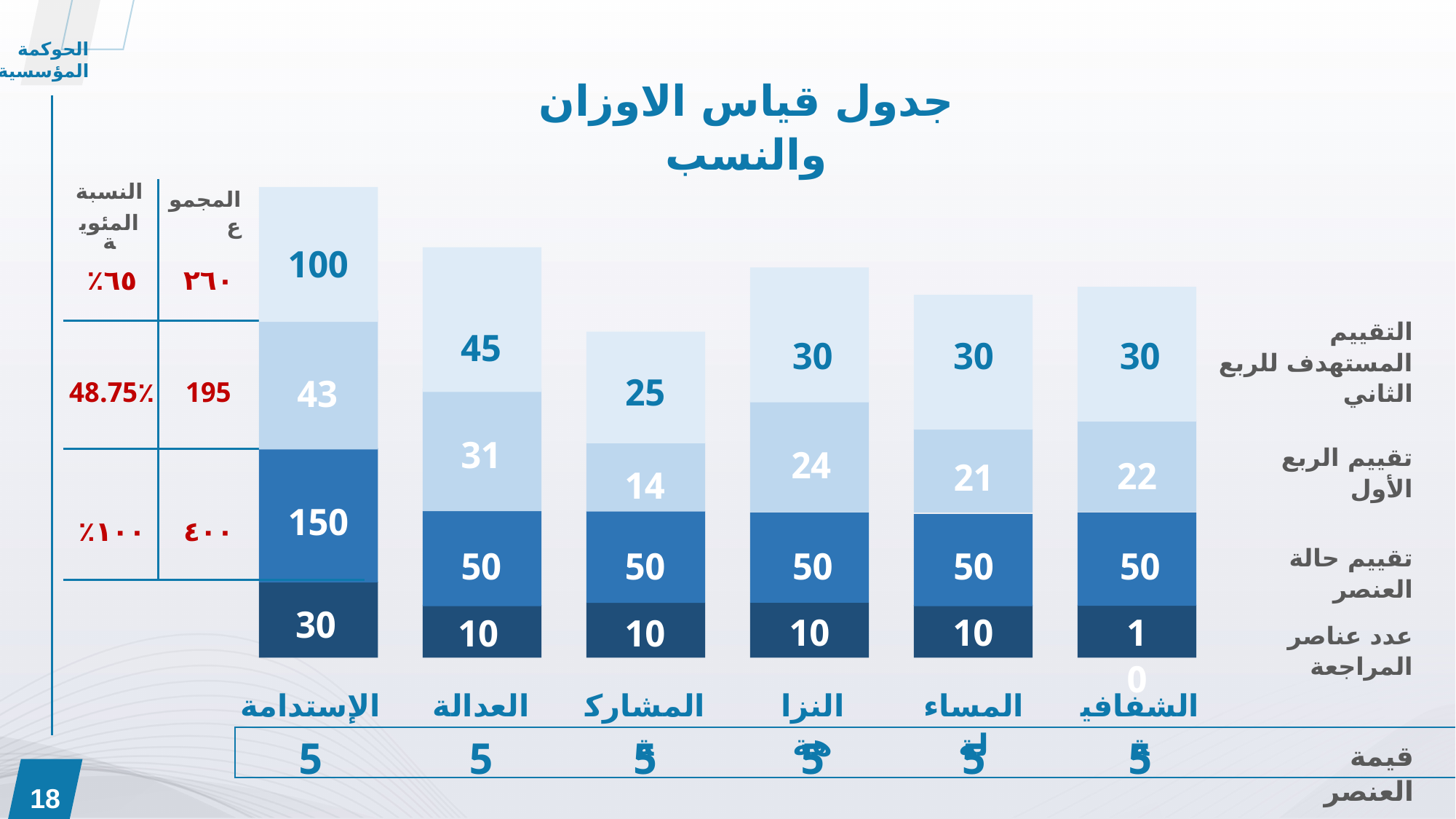

الحوكمة المؤسسية
جدول قياس الاوزان والنسب
النسبة
المئوية
المجموع

100

٦٥٪
٢٦٠

التقييم المستهدف للربع الثاني
45
30
30
30

25
43
48.75٪
195
31
24
تقييم الربع الأول
22
21
14
150
١٠٠٪
٤٠٠
50
50
50
50
50
تقييم حالة العنصر
30
10
10
10
10
10
عدد عناصر المراجعة
العدالة
الإستدامة
المشاركة
النزاهة
المساءلة
الشفافية
5
5
5
5
5
5

قيمة العنصر

18